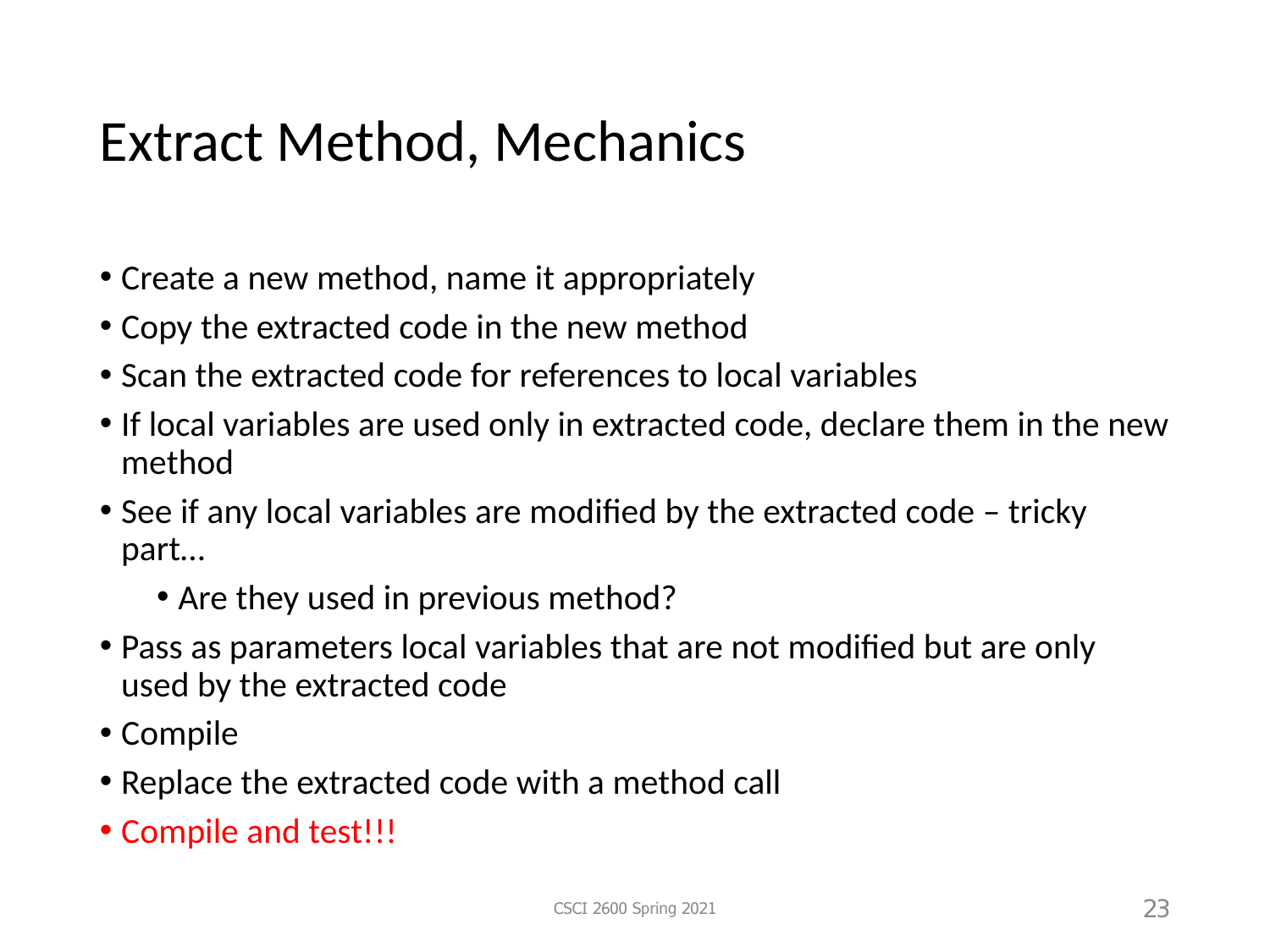

Extract Method, Mechanics
Create a new method, name it appropriately
Copy the extracted code in the new method
Scan the extracted code for references to local variables
If local variables are used only in extracted code, declare them in the new method
See if any local variables are modified by the extracted code – tricky part…
Are they used in previous method?
Pass as parameters local variables that are not modified but are only used by the extracted code
Compile
Replace the extracted code with a method call
Compile and test!!!

CSCI 2600 Spring 2021
23